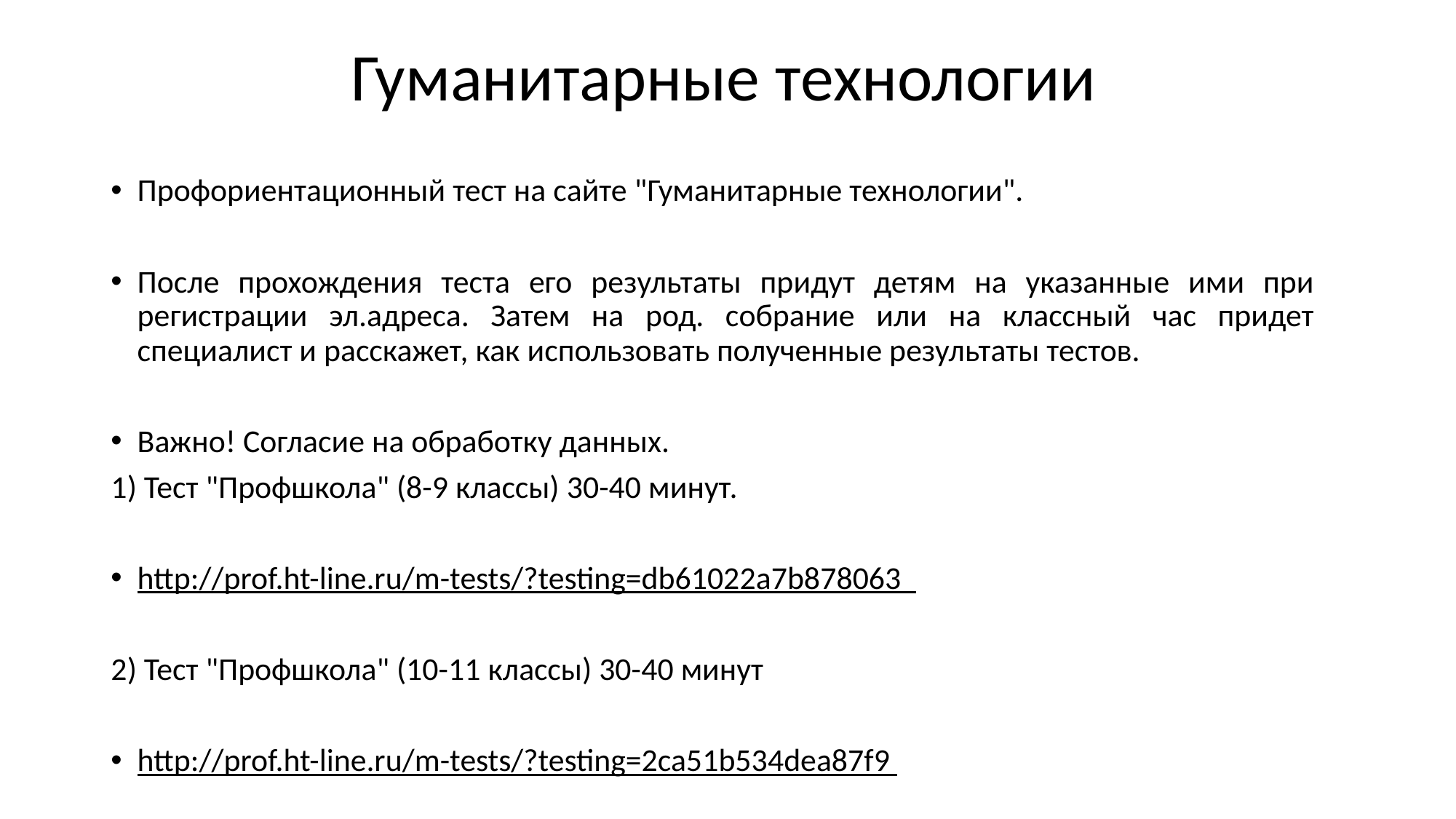

# Гуманитарные технологии
Профориентационный тест на сайте "Гуманитарные технологии".

После прохождения теста его результаты придут детям на указанные ими при регистрации эл.адреса. Затем на род. собрание или на классный час придет специалист и расскажет, как использовать полученные результаты тестов.

Важно! Согласие на обработку данных.
1) Тест "Профшкола" (8-9 классы) 30-40 минут.

http://prof.ht-line.ru/m-tests/?testing=db61022a7b878063

2) Тест "Профшкола" (10-11 классы) 30-40 минут

http://prof.ht-line.ru/m-tests/?testing=2ca51b534dea87f9